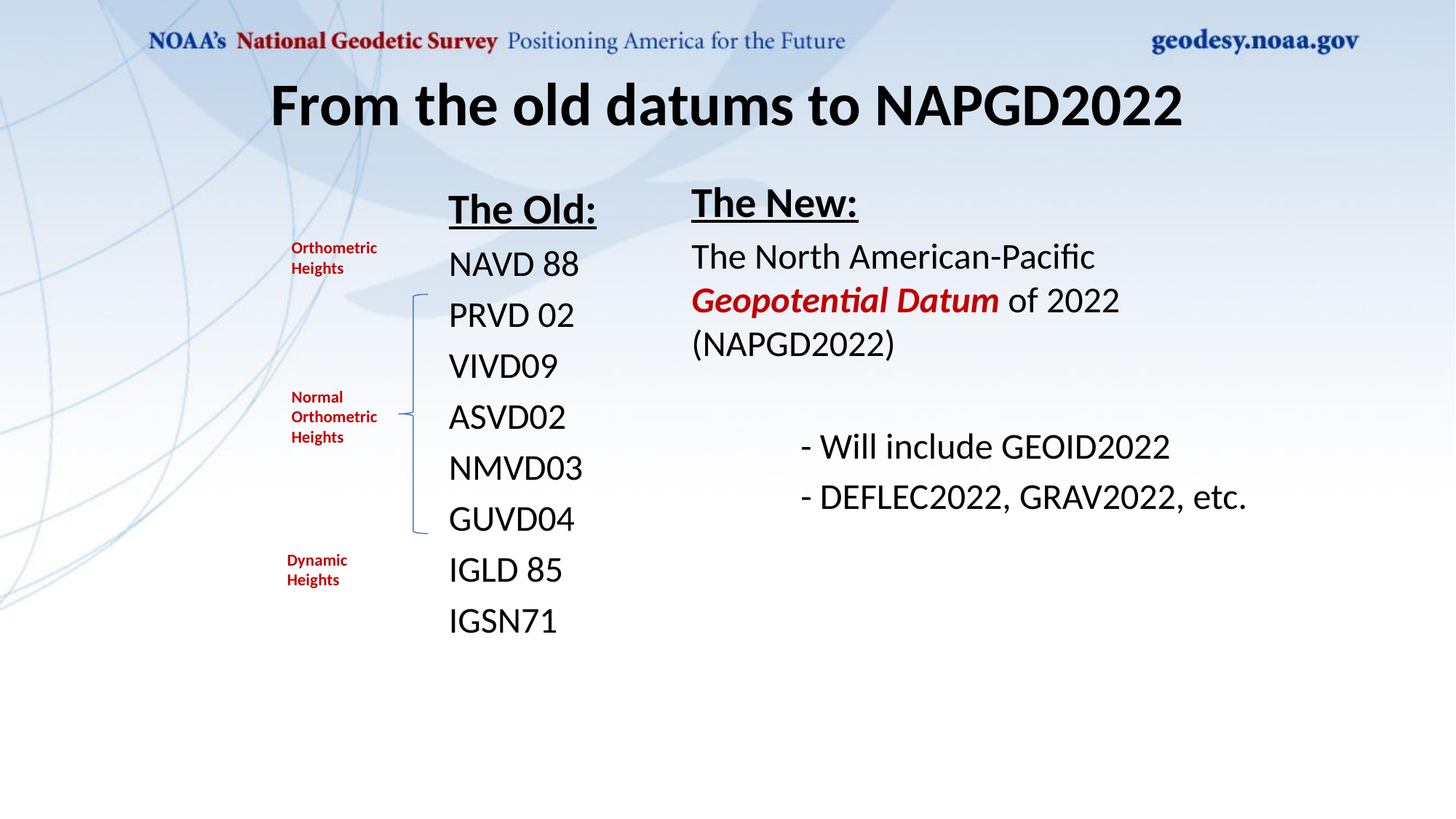

From the old datums to NAPGD2022
The New:
The North American-Pacific
Geopotential Datum of 2022
(NAPGD2022)

	- Will include GEOID2022
	- DEFLEC2022, GRAV2022, etc.

The Old:
NAVD 88
PRVD 02
VIVD09
ASVD02
NMVD03
GUVD04
IGLD 85
IGSN71

Orthometric
Heights

Normal
Orthometric
Heights
Dynamic
Heights